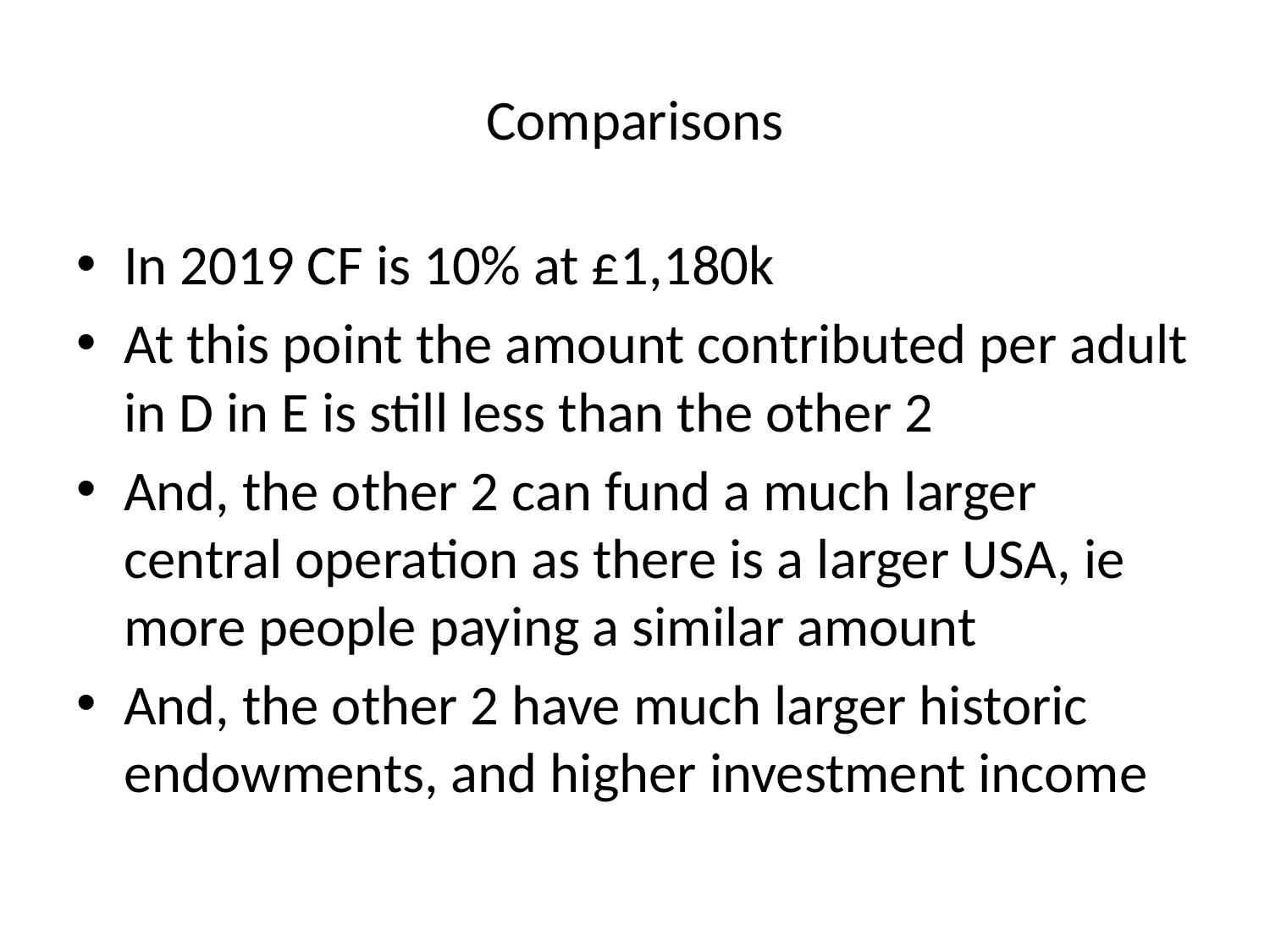

# Comparisons
In 2019 CF is 10% at £1,180k
At this point the amount contributed per adult in D in E is still less than the other 2
And, the other 2 can fund a much larger central operation as there is a larger USA, ie more people paying a similar amount
And, the other 2 have much larger historic endowments, and higher investment income